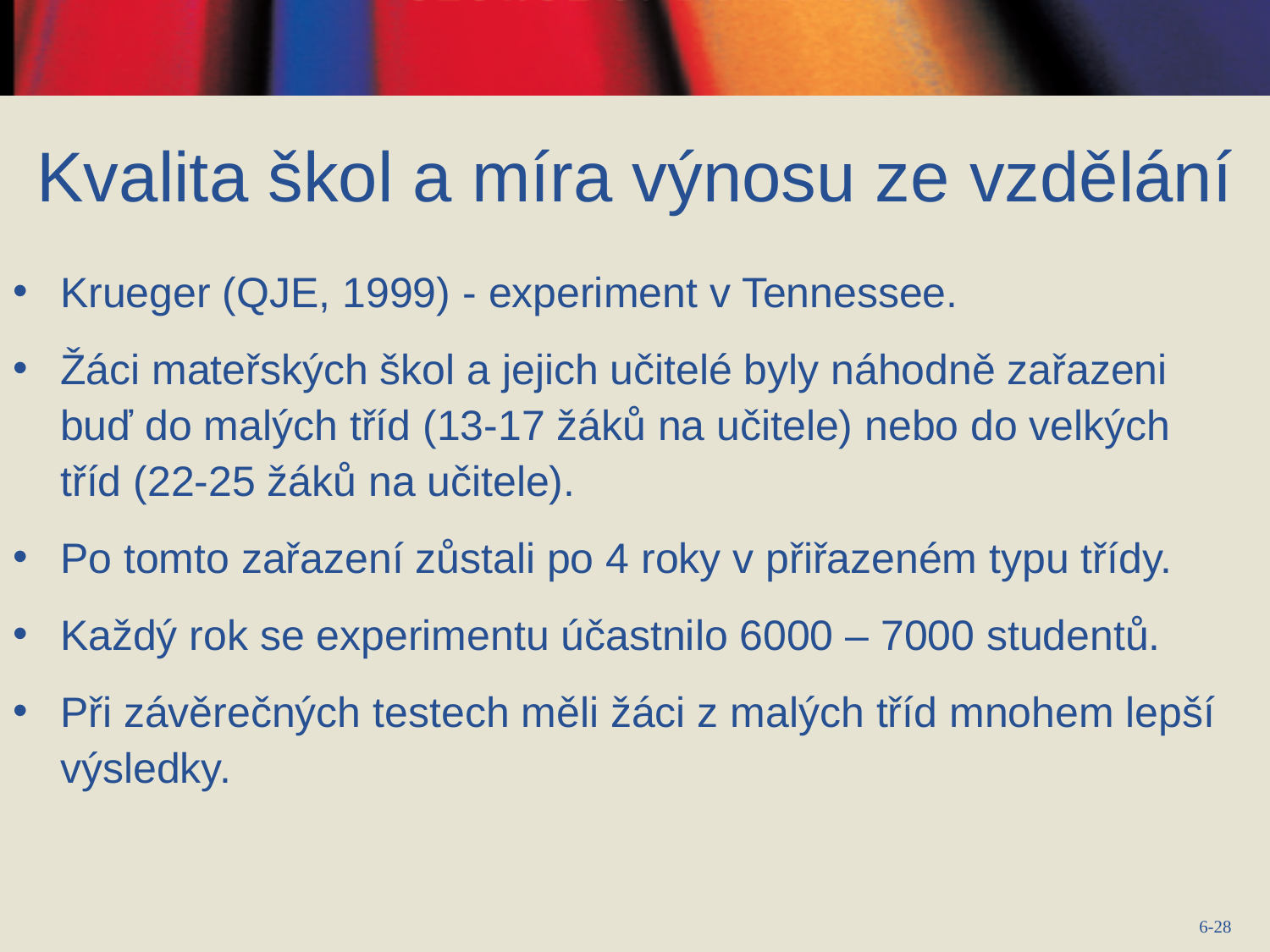

# Kvalita škol a míra výnosu ze vzdělání
Krueger (QJE, 1999) - experiment v Tennessee.
Žáci mateřských škol a jejich učitelé byly náhodně zařazeni buď do malých tříd (13-17 žáků na učitele) nebo do velkých tříd (22-25 žáků na učitele).
Po tomto zařazení zůstali po 4 roky v přiřazeném typu třídy.
Každý rok se experimentu účastnilo 6000 – 7000 studentů.
Při závěrečných testech měli žáci z malých tříd mnohem lepší výsledky.